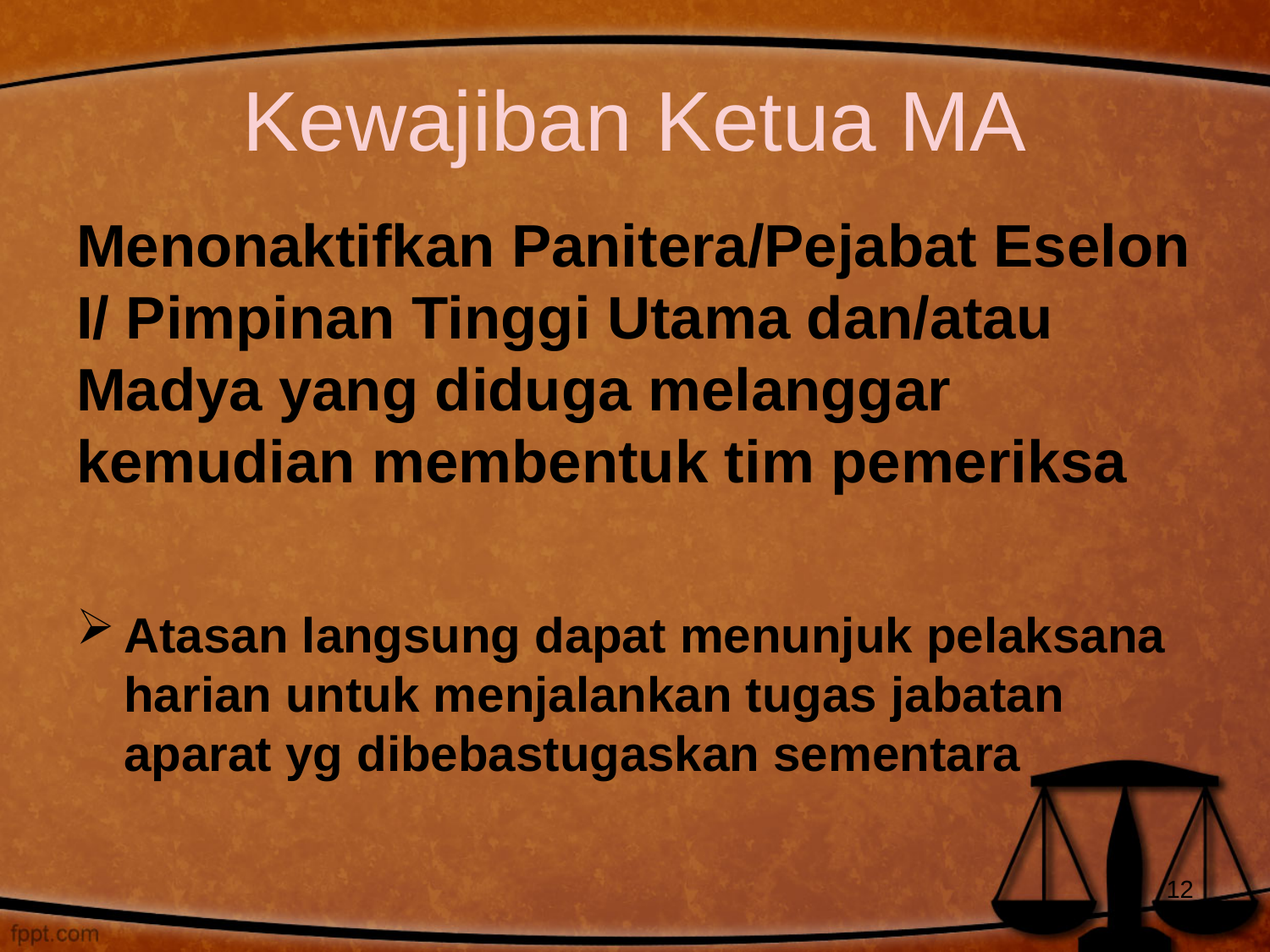

# Kewajiban Ketua MA
Menonaktifkan Panitera/Pejabat Eselon I/ Pimpinan Tinggi Utama dan/atau Madya yang diduga melanggar kemudian membentuk tim pemeriksa

Atasan langsung dapat menunjuk pelaksana harian untuk menjalankan tugas jabatan aparat yg dibebastugaskan sementara
12